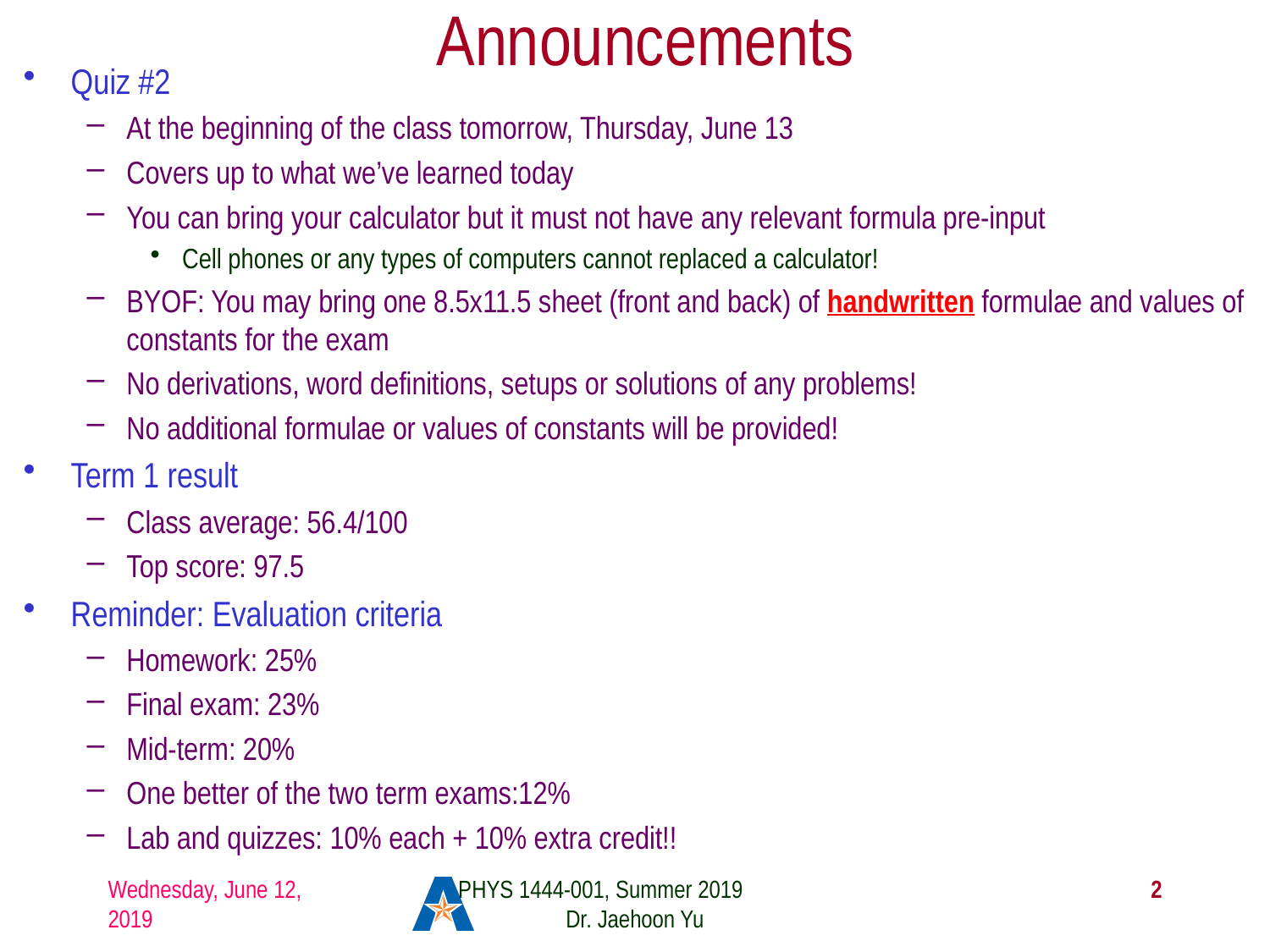

# Announcements
Quiz #2
At the beginning of the class tomorrow, Thursday, June 13
Covers up to what we’ve learned today
You can bring your calculator but it must not have any relevant formula pre-input
Cell phones or any types of computers cannot replaced a calculator!
BYOF: You may bring one 8.5x11.5 sheet (front and back) of handwritten formulae and values of constants for the exam
No derivations, word definitions, setups or solutions of any problems!
No additional formulae or values of constants will be provided!
Term 1 result
Class average: 56.4/100
Top score: 97.5
Reminder: Evaluation criteria
Homework: 25%
Final exam: 23%
Mid-term: 20%
One better of the two term exams:12%
Lab and quizzes: 10% each + 10% extra credit!!
Wednesday, June 12, 2019
PHYS 1444-001, Summer 2019             Dr. Jaehoon Yu
2